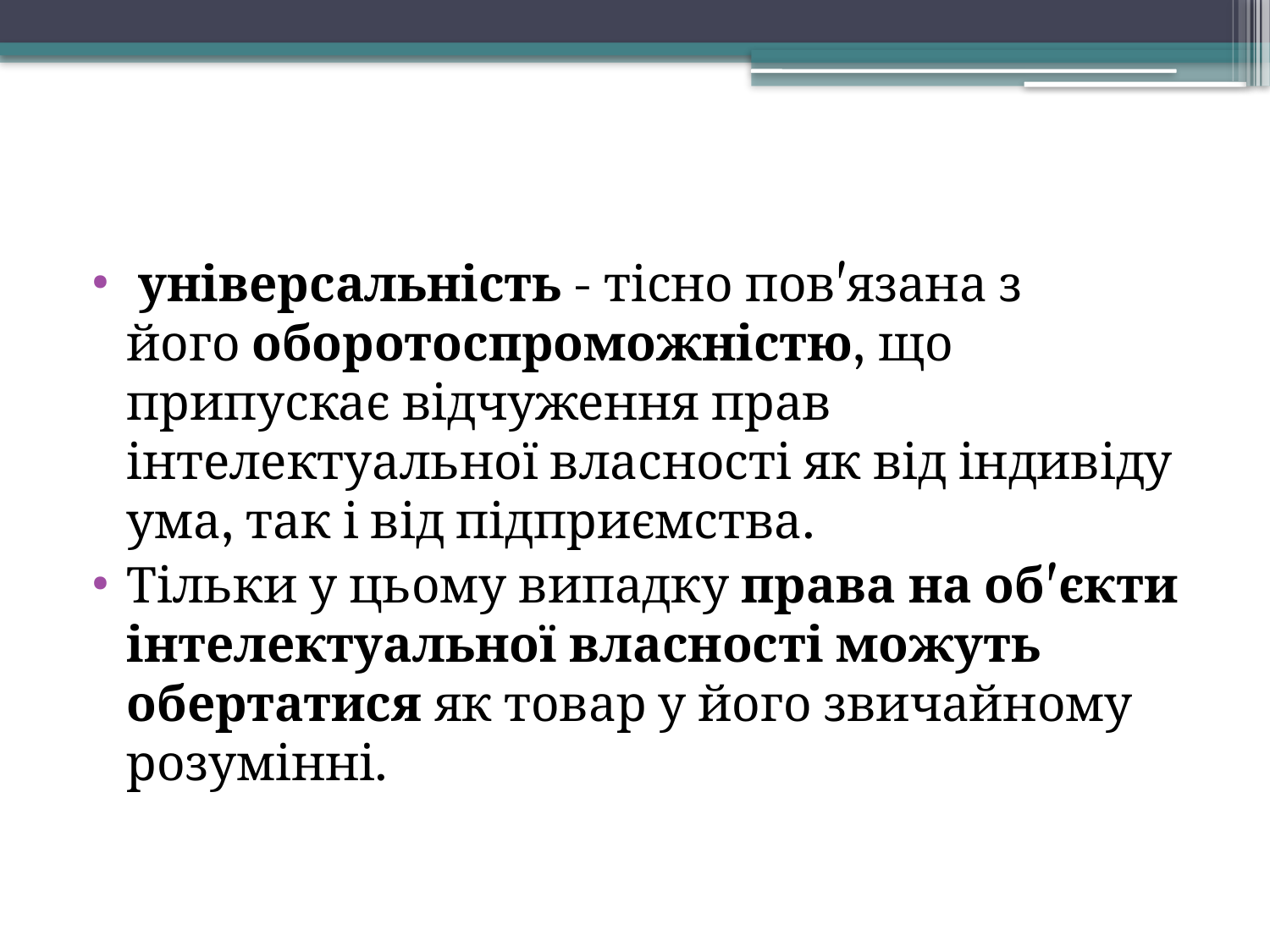

універсальність - тісно пов'язана з його оборотоспроможністю, що припускає відчуження прав інтелектуальної власності як від індивіду­ума, так і від підприємства.
Тільки у цьому випадку права на об'єкти інтелектуальної власності можуть обертатися як товар у його звичайному розумінні.